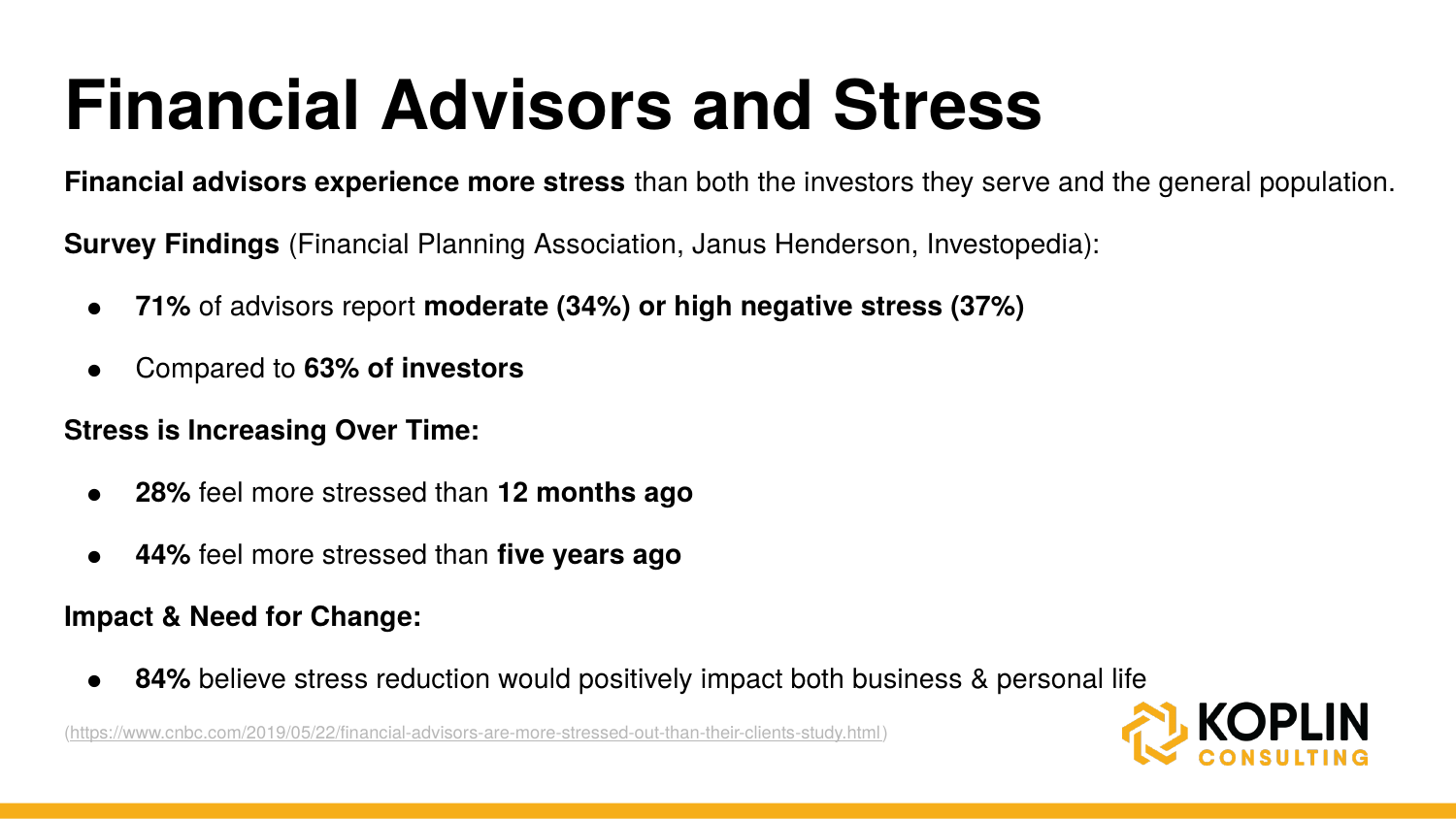

# Financial Advisors and Stress
Financial advisors experience more stress than both the investors they serve and the general population.
Survey Findings (Financial Planning Association, Janus Henderson, Investopedia):
71% of advisors report moderate (34%) or high negative stress (37%)
Compared to 63% of investors
Stress is Increasing Over Time:
28% feel more stressed than 12 months ago
44% feel more stressed than five years ago
Impact & Need for Change:
84% believe stress reduction would positively impact both business & personal life
(https://www.cnbc.com/2019/05/22/financial-advisors-are-more-stressed-out-than-their-clients-study.html)